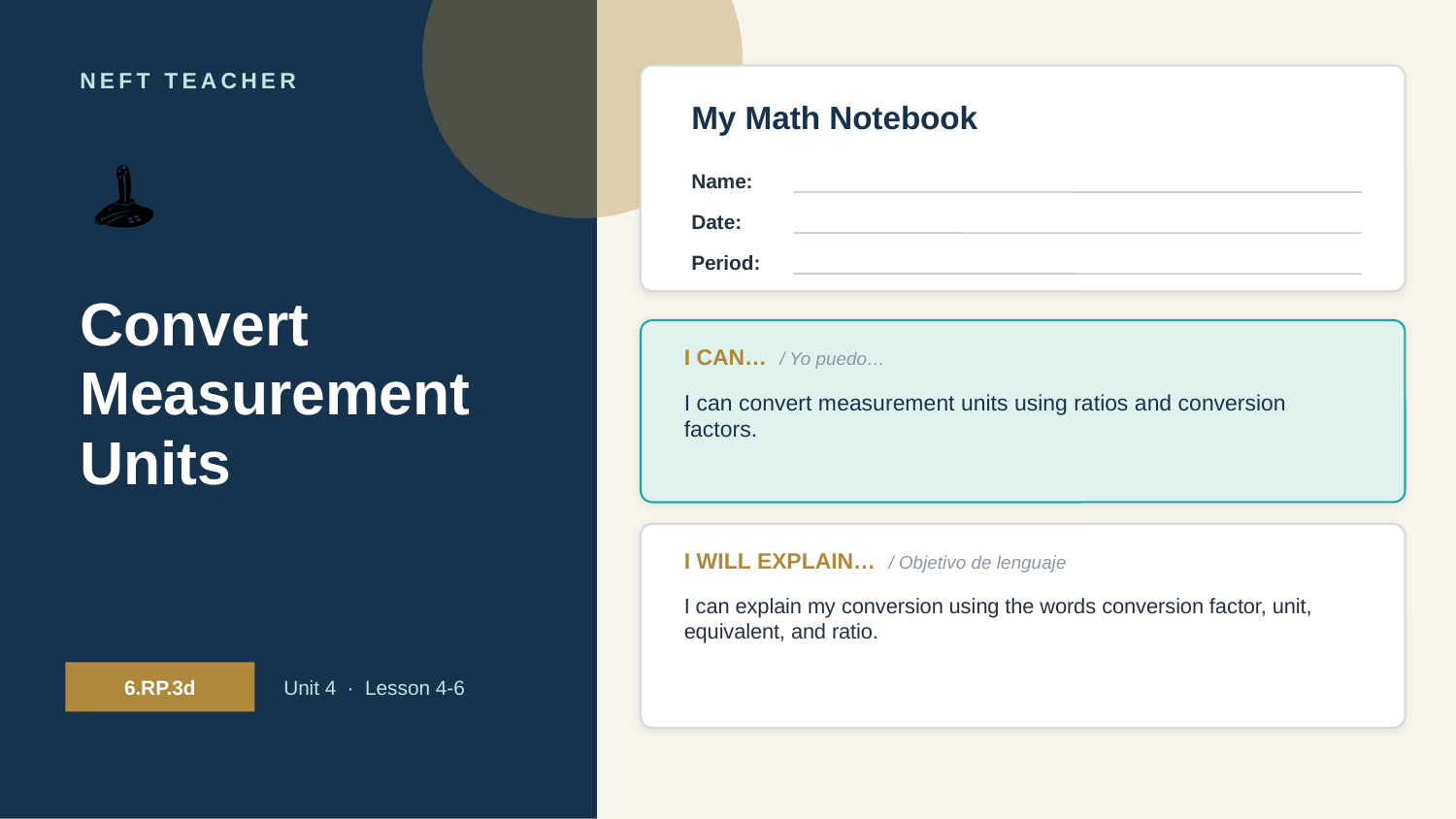

NEFT TEACHER

My Math Notebook
🕹️
Name:

Date:

Period:

Convert Measurement Units

I CAN…  / Yo puedo…
I can convert measurement units using ratios and conversion factors.

I WILL EXPLAIN…  / Objetivo de lenguaje
I can explain my conversion using the words conversion factor, unit, equivalent, and ratio.
6.RP.3d
Unit 4  ·  Lesson 4-6